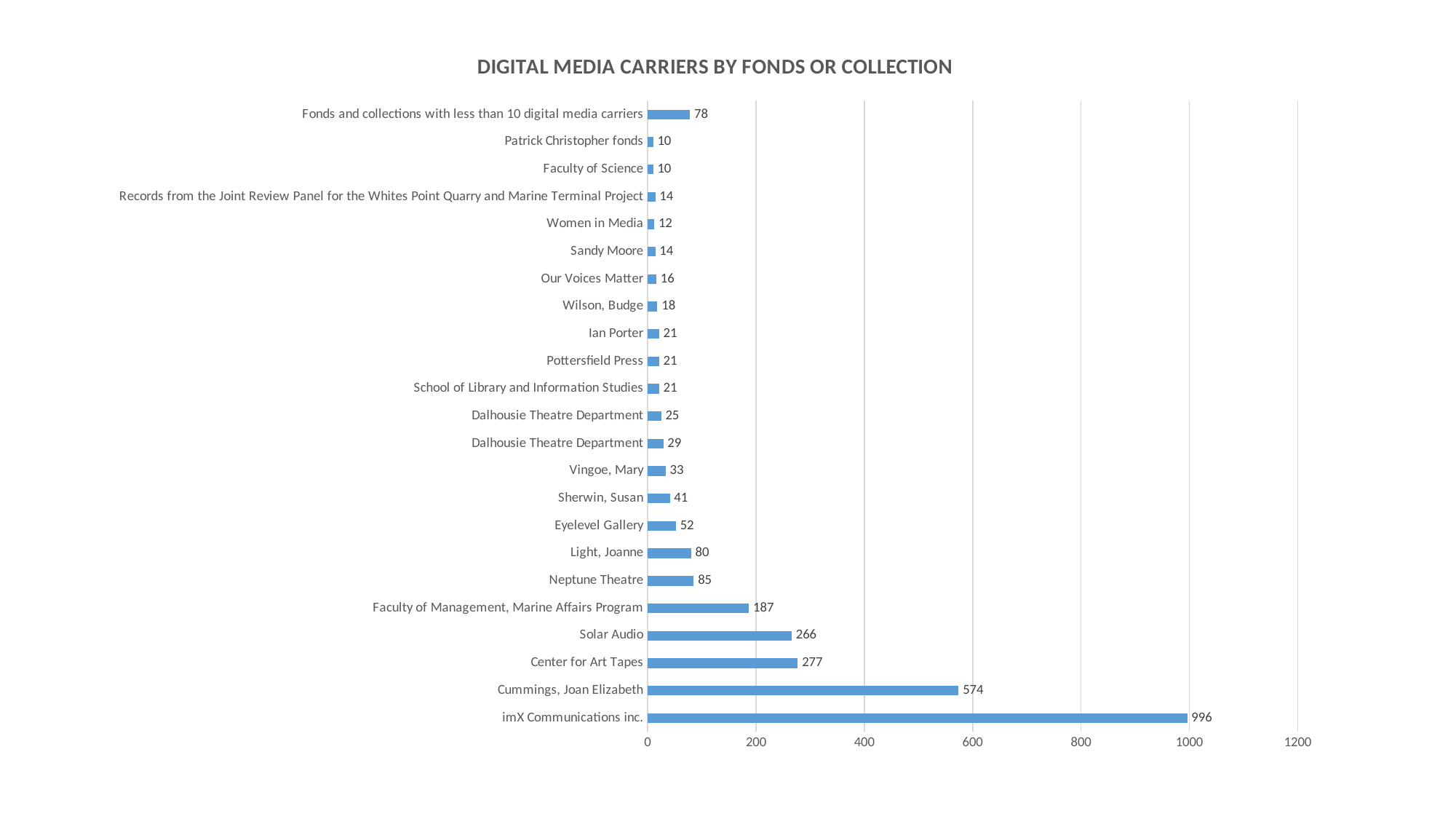

### Chart: DIGITAL MEDIA CARRIERS BY FONDS OR COLLECTION

| Category |  |
|---|---|
| imX Communications inc. | 996.0 |
| Cummings, Joan Elizabeth | 574.0 |
| Center for Art Tapes | 277.0 |
| Solar Audio | 266.0 |
| Faculty of Management, Marine Affairs Program | 187.0 |
| Neptune Theatre | 85.0 |
| Light, Joanne | 80.0 |
| Eyelevel Gallery | 52.0 |
| Sherwin, Susan | 41.0 |
| Vingoe, Mary | 33.0 |
| Dalhousie Theatre Department | 29.0 |
| Dalhousie Theatre Department | 25.0 |
| School of Library and Information Studies | 21.0 |
| Pottersfield Press | 21.0 |
| Ian Porter | 21.0 |
| Wilson, Budge | 18.0 |
| Our Voices Matter | 16.0 |
| Sandy Moore | 14.0 |
| Women in Media | 12.0 |
| Records from the Joint Review Panel for the Whites Point Quarry and Marine Terminal Project | 14.0 |
| Faculty of Science | 10.0 |
| Patrick Christopher fonds | 10.0 |
| Fonds and collections with less than 10 digital media carriers | 78.0 |